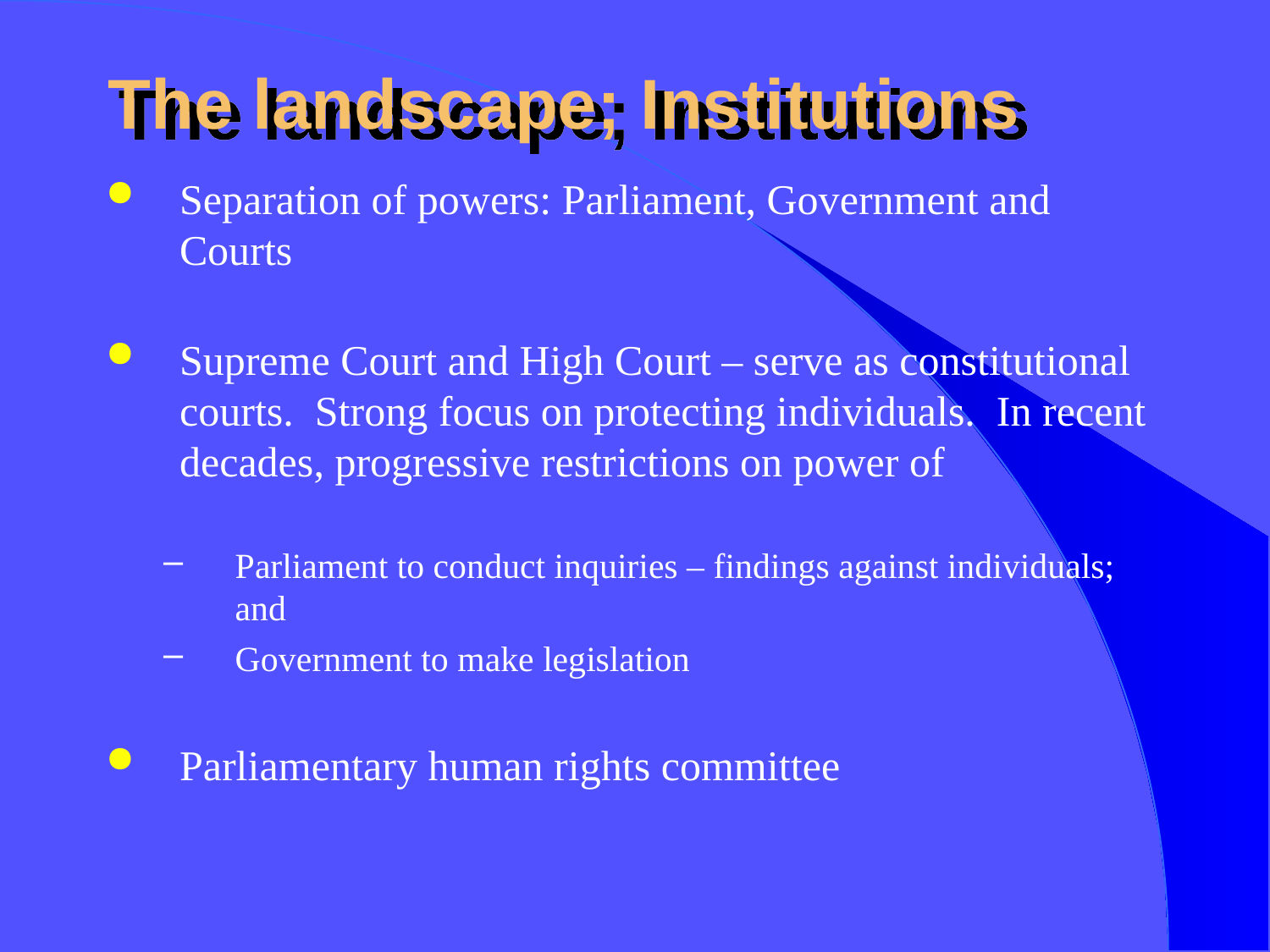

# The landscape; Institutions
Separation of powers: Parliament, Government and Courts
Supreme Court and High Court – serve as constitutional courts.  Strong focus on protecting individuals.  In recent decades, progressive restrictions on power of
Parliament to conduct inquiries – findings against individuals; and
Government to make legislation
Parliamentary human rights committee
5